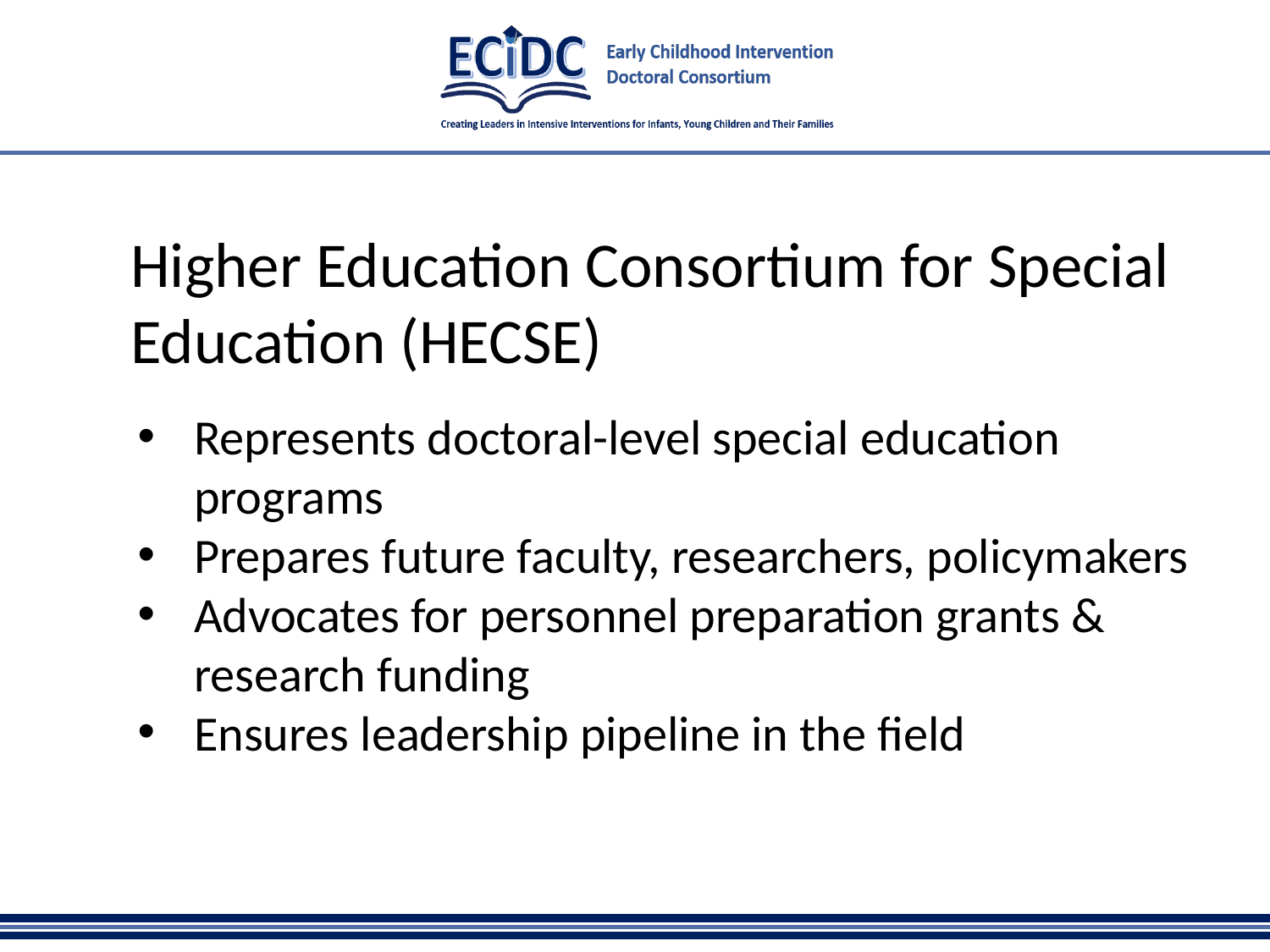

# Higher Education Consortium for Special Education (HECSE)
Represents doctoral-level special education programs
Prepares future faculty, researchers, policymakers
Advocates for personnel preparation grants & research funding
Ensures leadership pipeline in the field